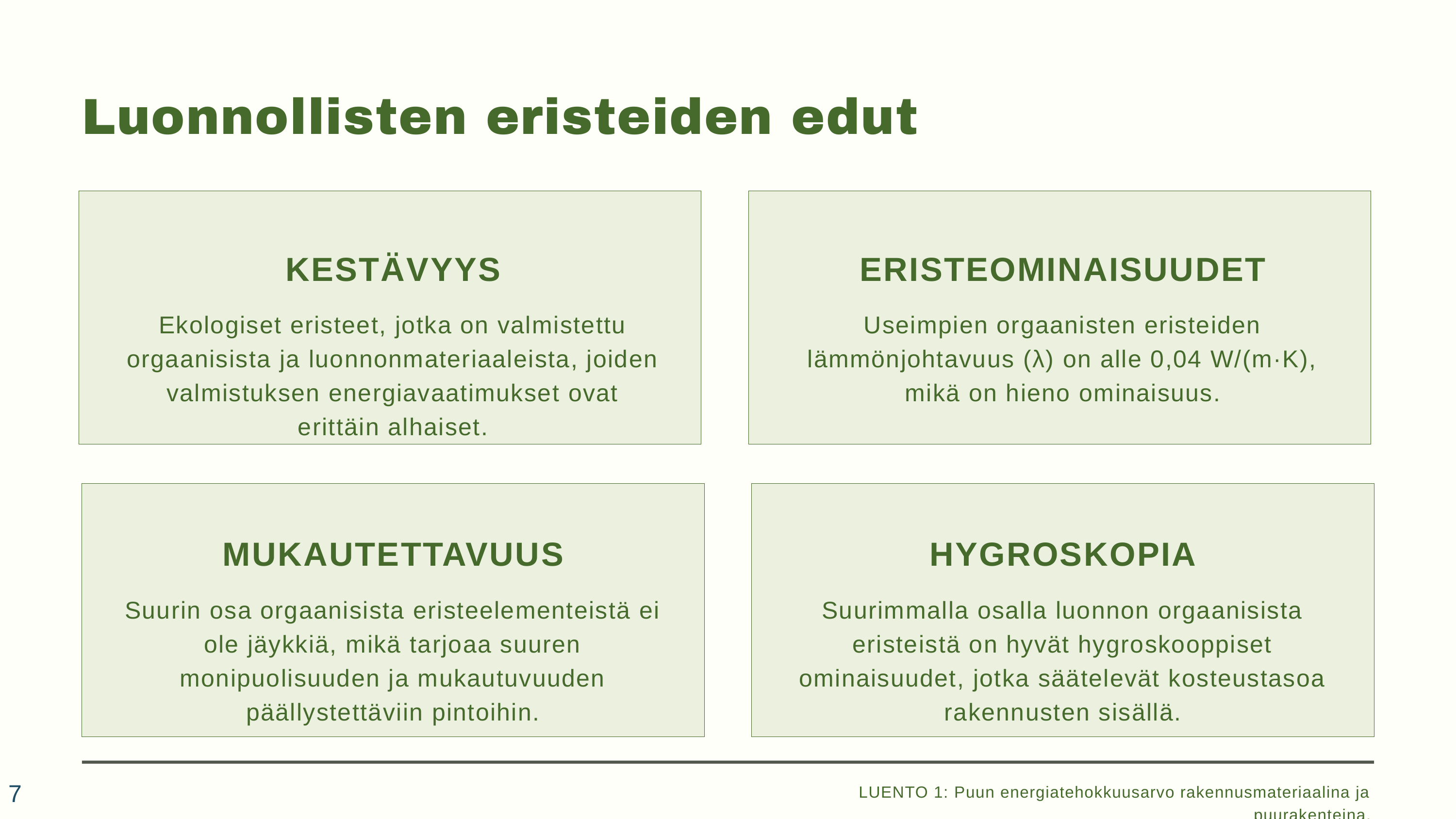

Luonnollisten eristeiden edut

KESTÄVYYS
Ekologiset eristeet, jotka on valmistettu orgaanisista ja luonnonmateriaaleista, joiden valmistuksen energiavaatimukset ovat erittäin alhaiset.
ERISTEOMINAISUUDET
Useimpien orgaanisten eristeiden lämmönjohtavuus (λ) on alle 0,04 W/(m·K), mikä on hieno ominaisuus.

MUKAUTETTAVUUS
Suurin osa orgaanisista eristeelementeistä ei ole jäykkiä, mikä tarjoaa suuren monipuolisuuden ja mukautuvuuden päällystettäviin pintoihin.
HYGROSKOPIA
Suurimmalla osalla luonnon orgaanisista eristeistä on hyvät hygroskooppiset ominaisuudet, jotka säätelevät kosteustasoa rakennusten sisällä.

7
LUENTO 1: Puun energiatehokkuusarvo rakennusmateriaalina ja puurakenteina.